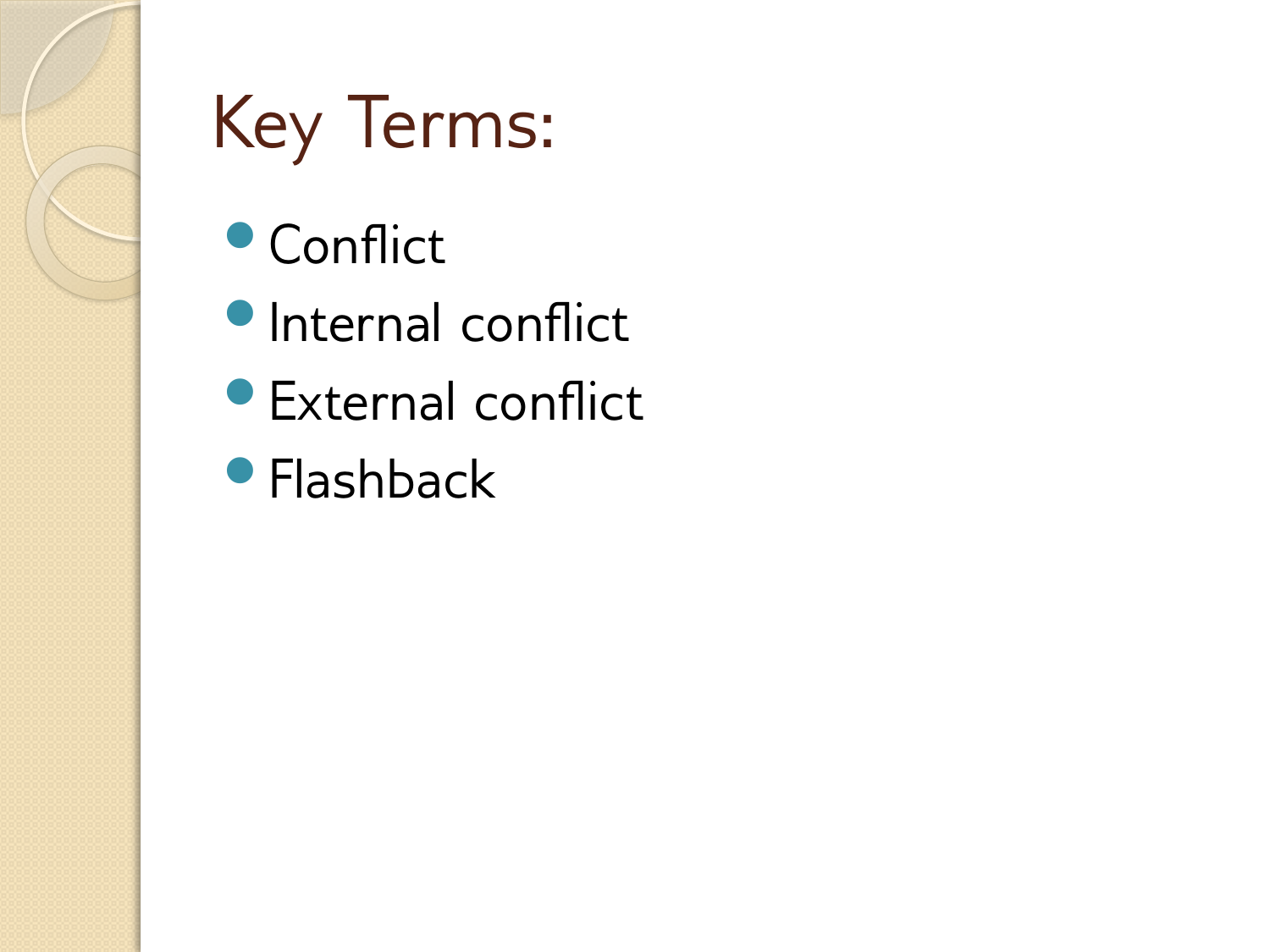

# Key Terms:
Conflict
Internal conflict
External conflict
Flashback